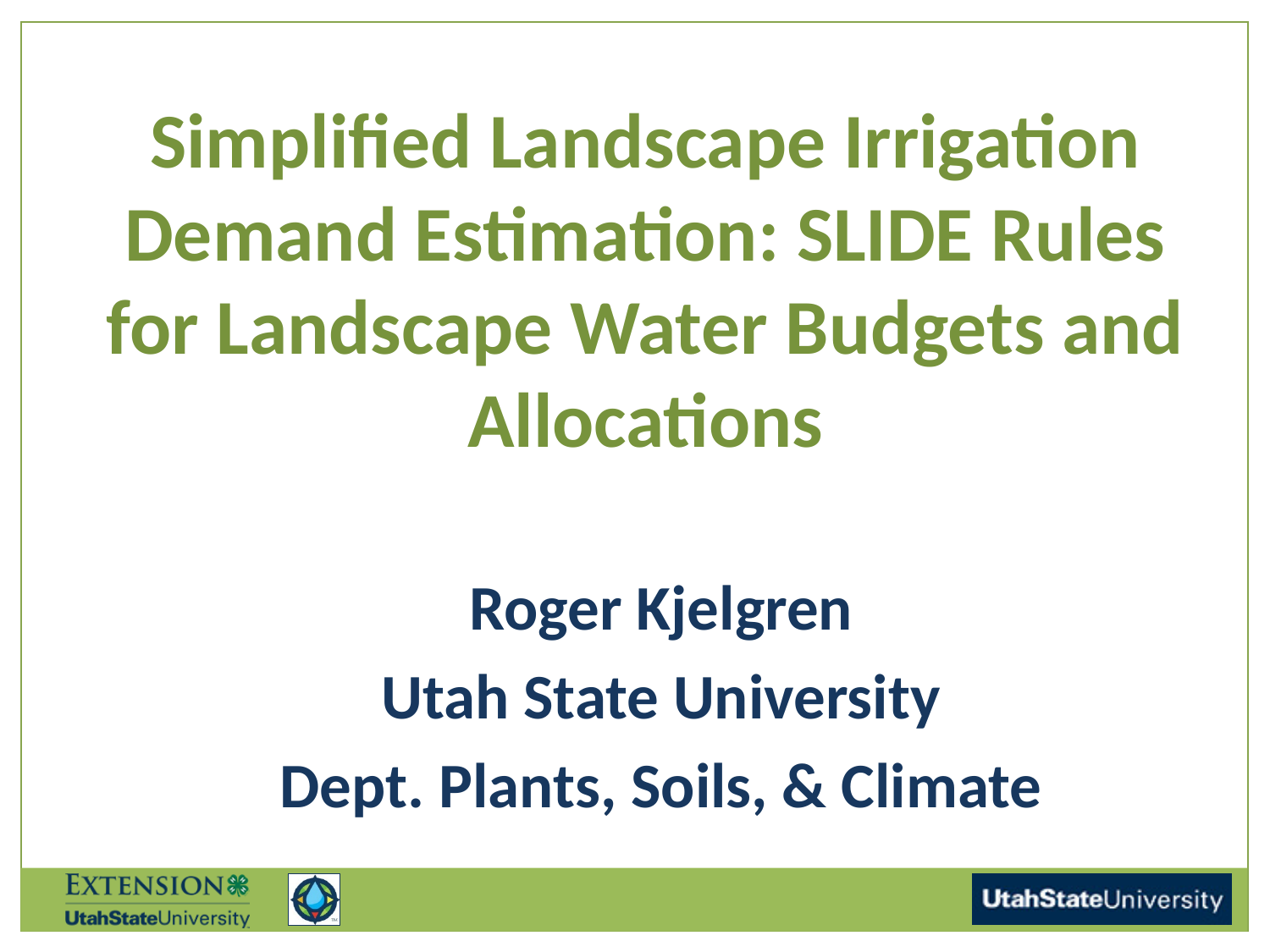

Simplified Landscape Irrigation Demand Estimation: SLIDE Rules for Landscape Water Budgets and Allocations
Roger Kjelgren
Utah State University
Dept. Plants, Soils, & Climate